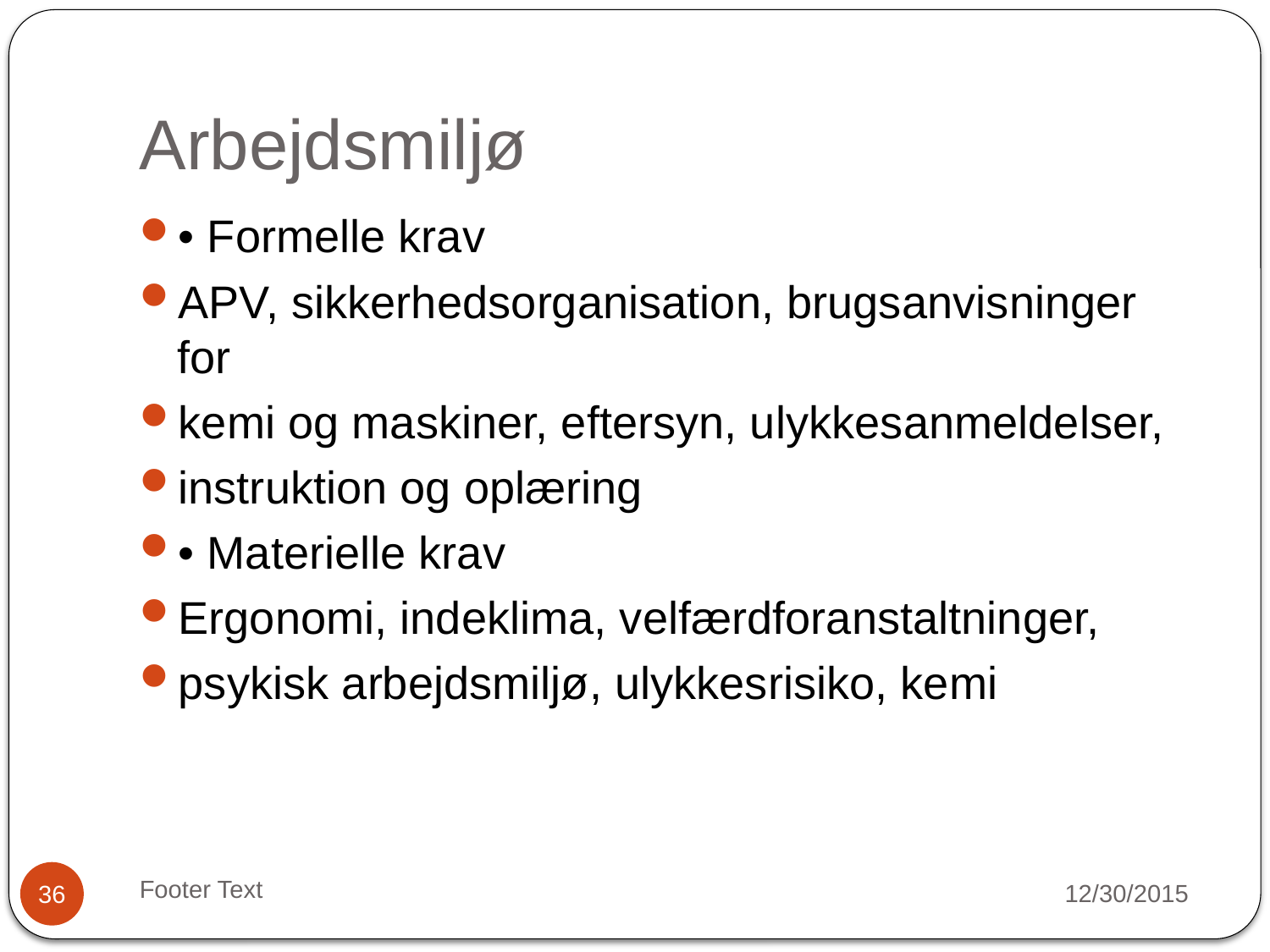

# Arbejdsmiljø
• Formelle krav
APV, sikkerhedsorganisation, brugsanvisninger for
kemi og maskiner, eftersyn, ulykkesanmeldelser,
instruktion og oplæring
• Materielle krav
Ergonomi, indeklima, velfærdforanstaltninger,
psykisk arbejdsmiljø, ulykkesrisiko, kemi
Footer Text
12/30/2015
36